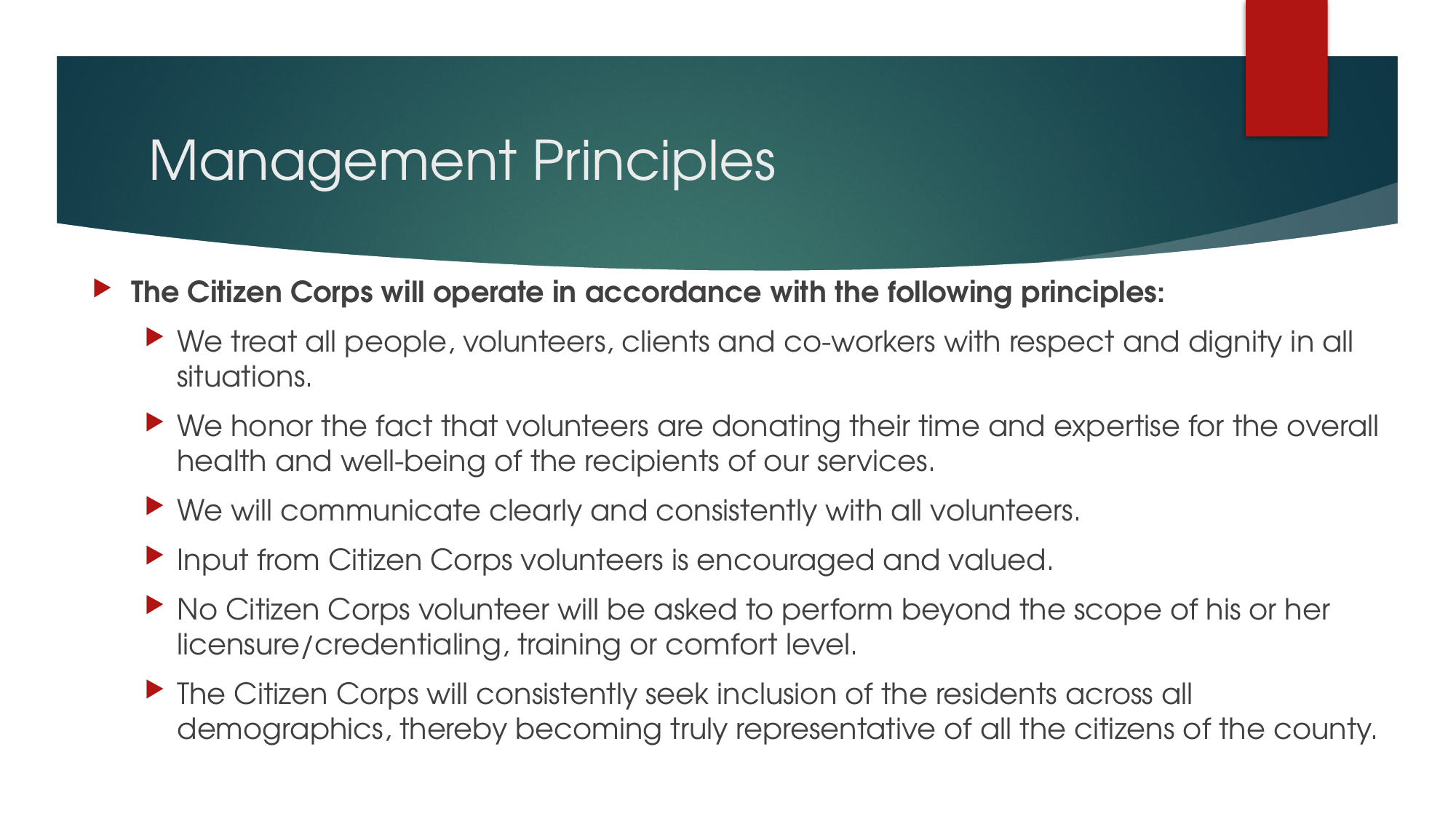

# Management Principles
The Citizen Corps will operate in accordance with the following principles:
We treat all people, volunteers, clients and co-workers with respect and dignity in all situations.
We honor the fact that volunteers are donating their time and expertise for the overall health and well-being of the recipients of our services.
We will communicate clearly and consistently with all volunteers.
Input from Citizen Corps volunteers is encouraged and valued.
No Citizen Corps volunteer will be asked to perform beyond the scope of his or her licensure/credentialing, training or comfort level.
The Citizen Corps will consistently seek inclusion of the residents across all demographics, thereby becoming truly representative of all the citizens of the county.